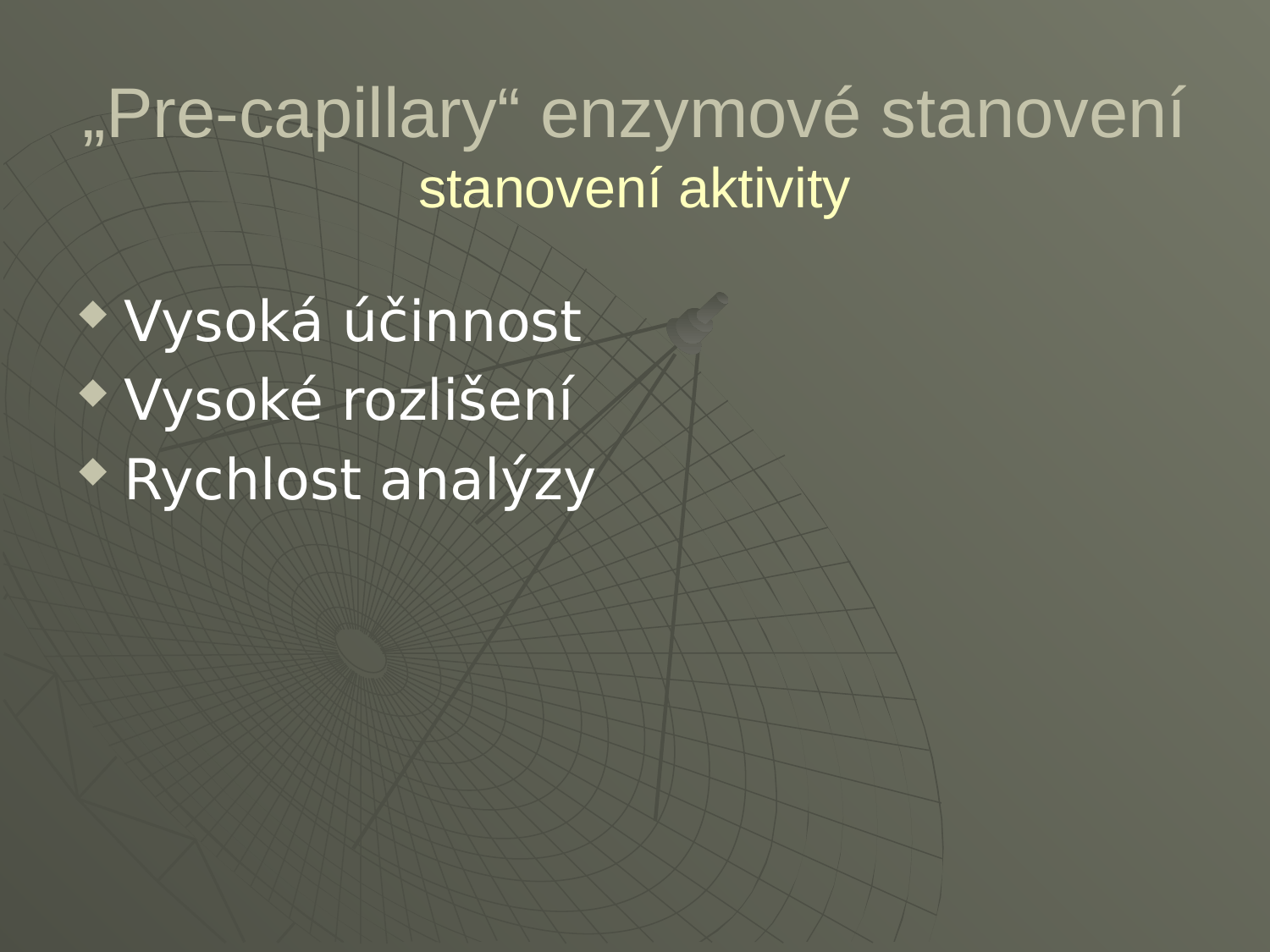

# „Pre-capillary“ enzymové stanovení stanovení aktivity
Vysoká účinnost
Vysoké rozlišení
Rychlost analýzy